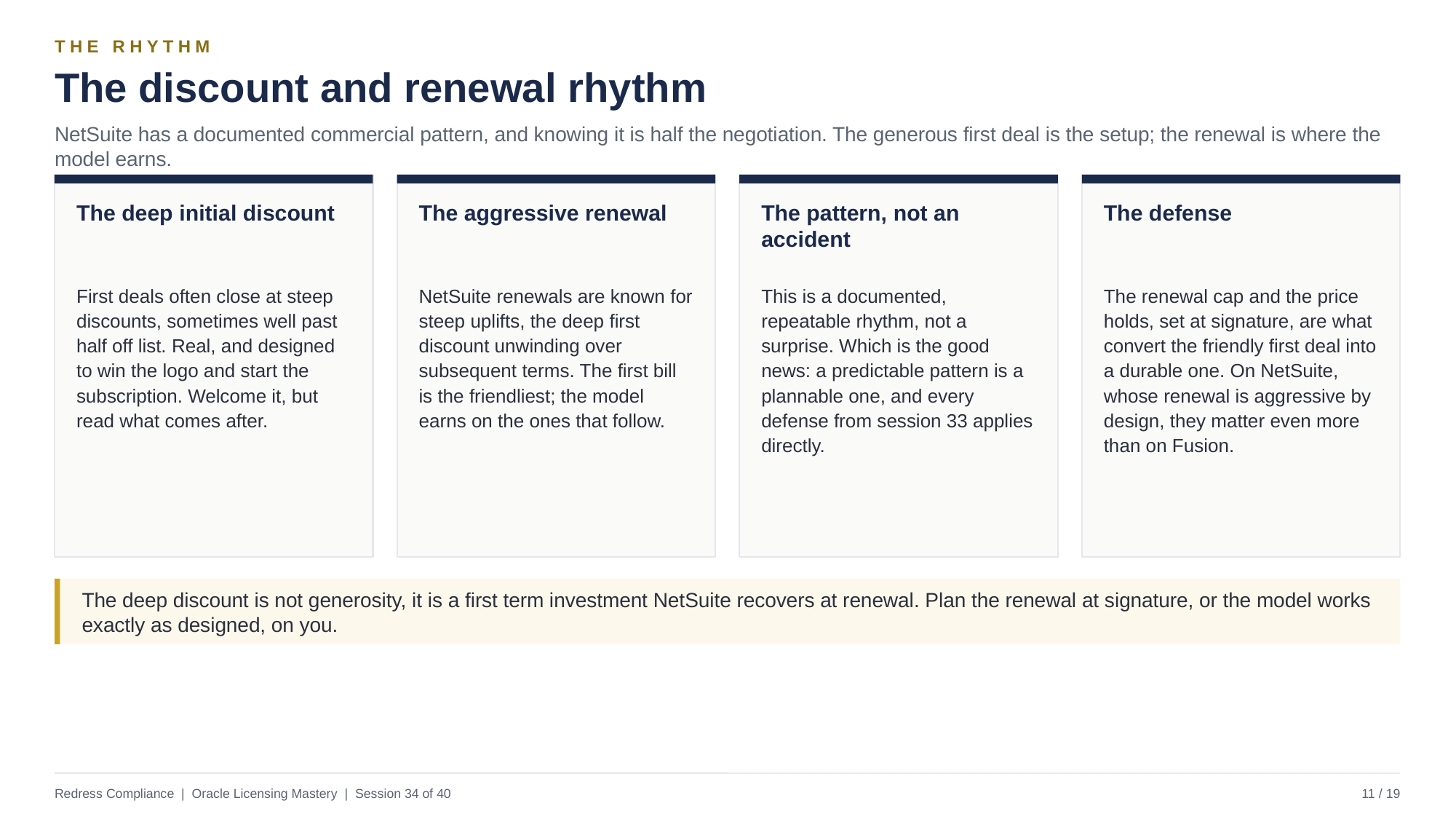

THE RHYTHM
The discount and renewal rhythm
NetSuite has a documented commercial pattern, and knowing it is half the negotiation. The generous first deal is the setup; the renewal is where the model earns.

The deep initial discount
The aggressive renewal
The pattern, not an accident
The defense
First deals often close at steep discounts, sometimes well past half off list. Real, and designed to win the logo and start the subscription. Welcome it, but read what comes after.
NetSuite renewals are known for steep uplifts, the deep first discount unwinding over subsequent terms. The first bill is the friendliest; the model earns on the ones that follow.
This is a documented, repeatable rhythm, not a surprise. Which is the good news: a predictable pattern is a plannable one, and every defense from session 33 applies directly.
The renewal cap and the price holds, set at signature, are what convert the friendly first deal into a durable one. On NetSuite, whose renewal is aggressive by design, they matter even more than on Fusion.

The deep discount is not generosity, it is a first term investment NetSuite recovers at renewal. Plan the renewal at signature, or the model works exactly as designed, on you.

Redress Compliance  |  Oracle Licensing Mastery  |  Session 34 of 40
11 / 19